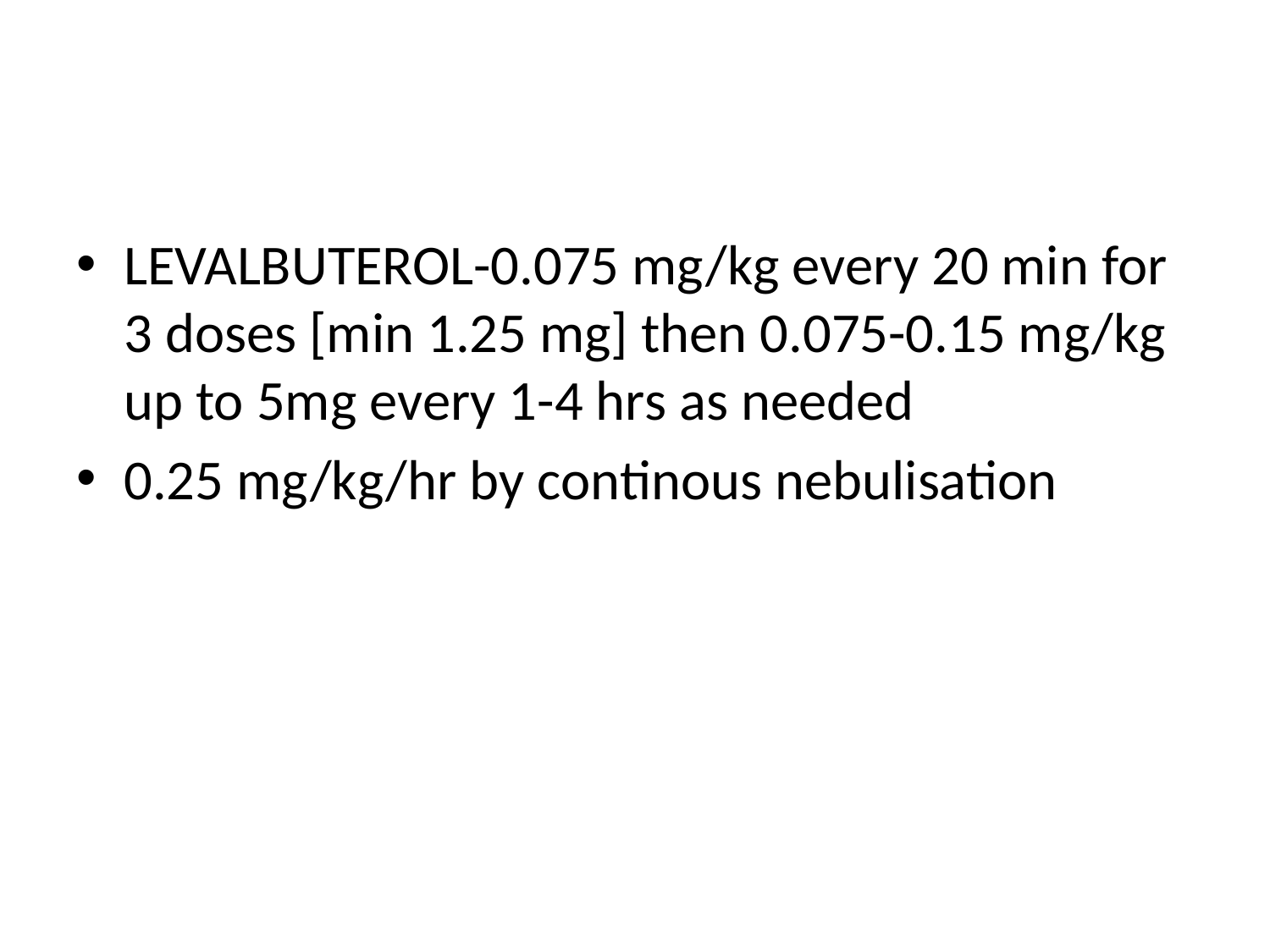

#
LEVALBUTEROL-0.075 mg/kg every 20 min for 3 doses [min 1.25 mg] then 0.075-0.15 mg/kg up to 5mg every 1-4 hrs as needed
0.25 mg/kg/hr by continous nebulisation